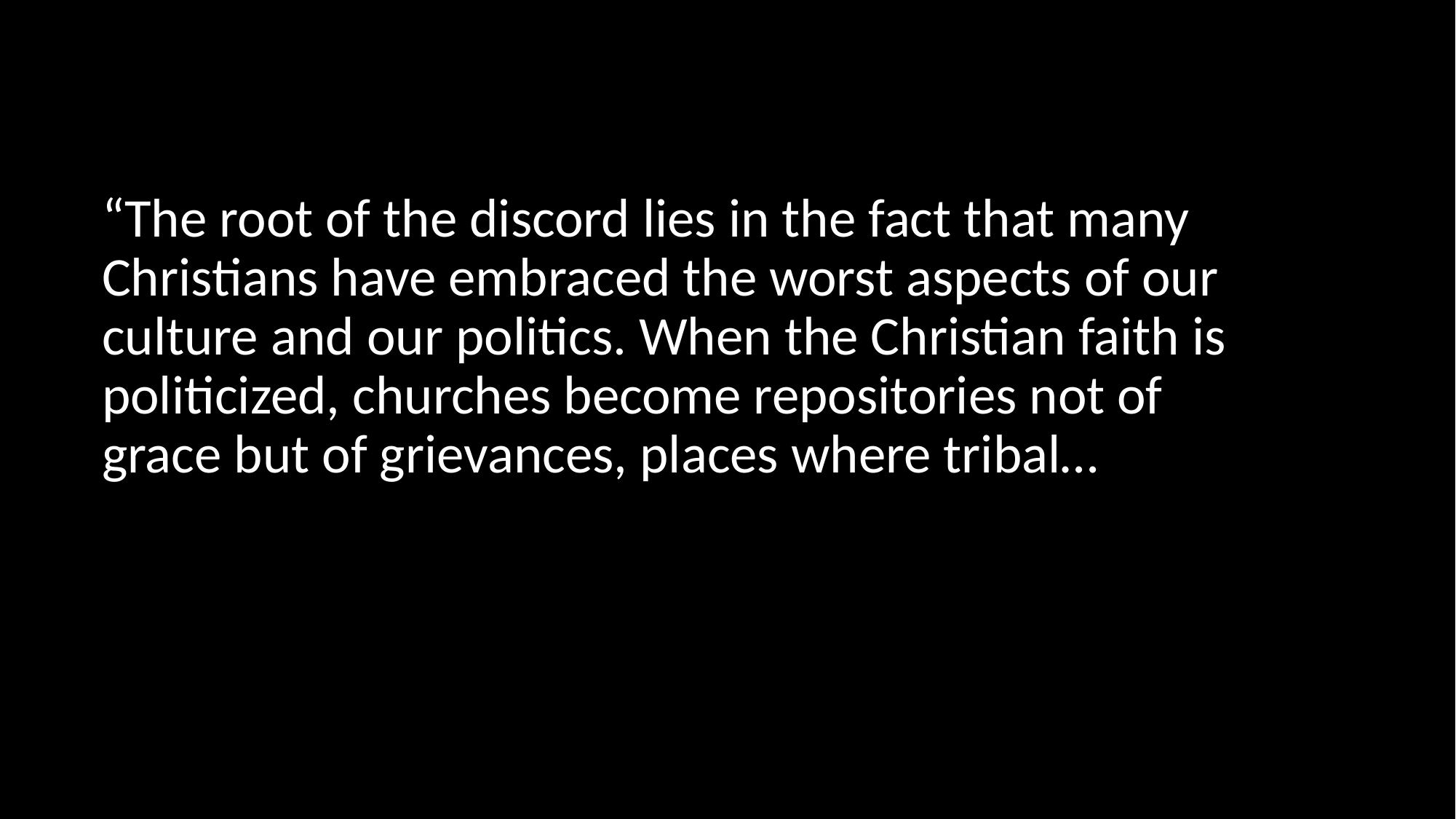

# “The root of the discord lies in the fact that many Christians have embraced the worst aspects of our culture and our politics. When the Christian faith is politicized, churches become repositories not of grace but of grievances, places where tribal…